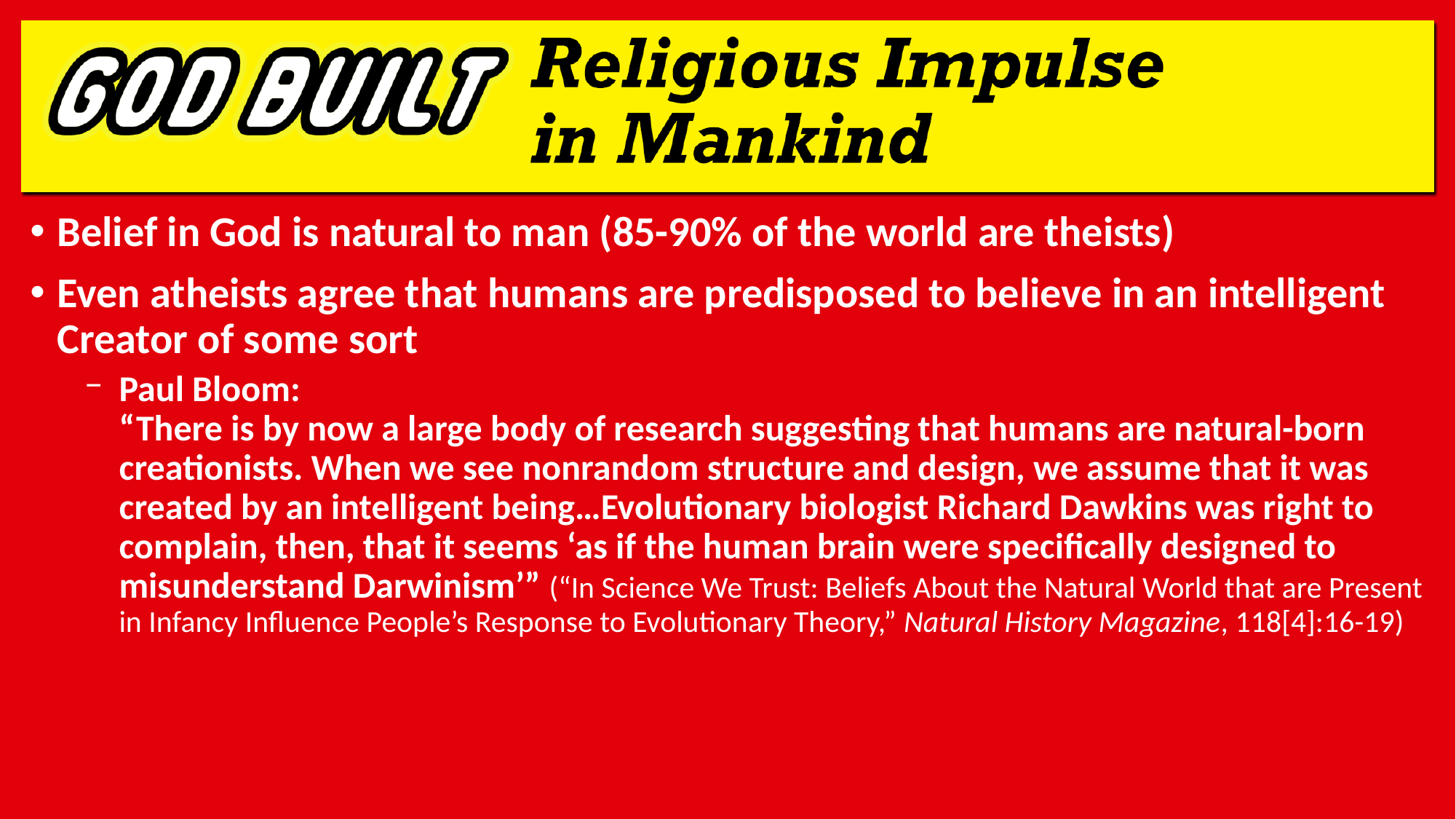

Belief in God is natural to man (85-90% of the world are theists)
Even atheists agree that humans are predisposed to believe in an intelligent Creator of some sort
Paul Bloom:
“There is by now a large body of research suggesting that humans are natural-born creationists. When we see nonrandom structure and design, we assume that it was created by an intelligent being…Evolutionary biologist Richard Dawkins was right to complain, then, that it seems ‘as if the human brain were specifically designed to misunderstand Darwinism’” (“In Science We Trust: Beliefs About the Natural World that are Present in Infancy Influence People’s Response to Evolutionary Theory,” Natural History Magazine, 118[4]:16-19)